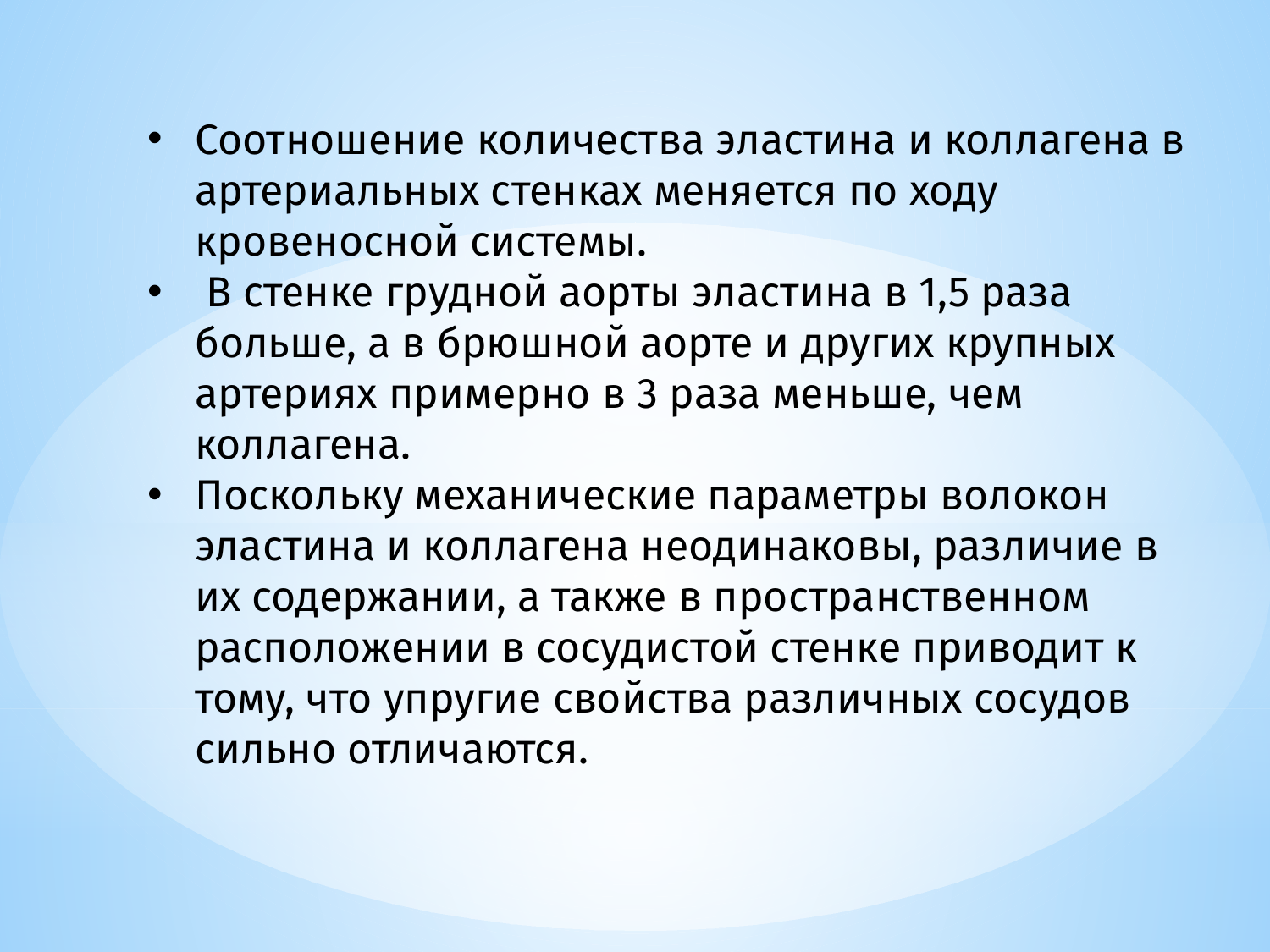

Соотношение количества эластина и коллагена в артериальных стенках меняется по ходу кровеносной системы.
 В стенке грудной аорты эластина в 1,5 раза больше, а в брюшной аорте и других крупных артериях примерно в 3 раза меньше, чем коллагена.
Поскольку механические параметры волокон эластина и коллагена неодинаковы, различие в их содержании, а также в пространственном расположении в сосудистой стенке приводит к тому, что упругие свойства различных сосудов сильно отличаются.